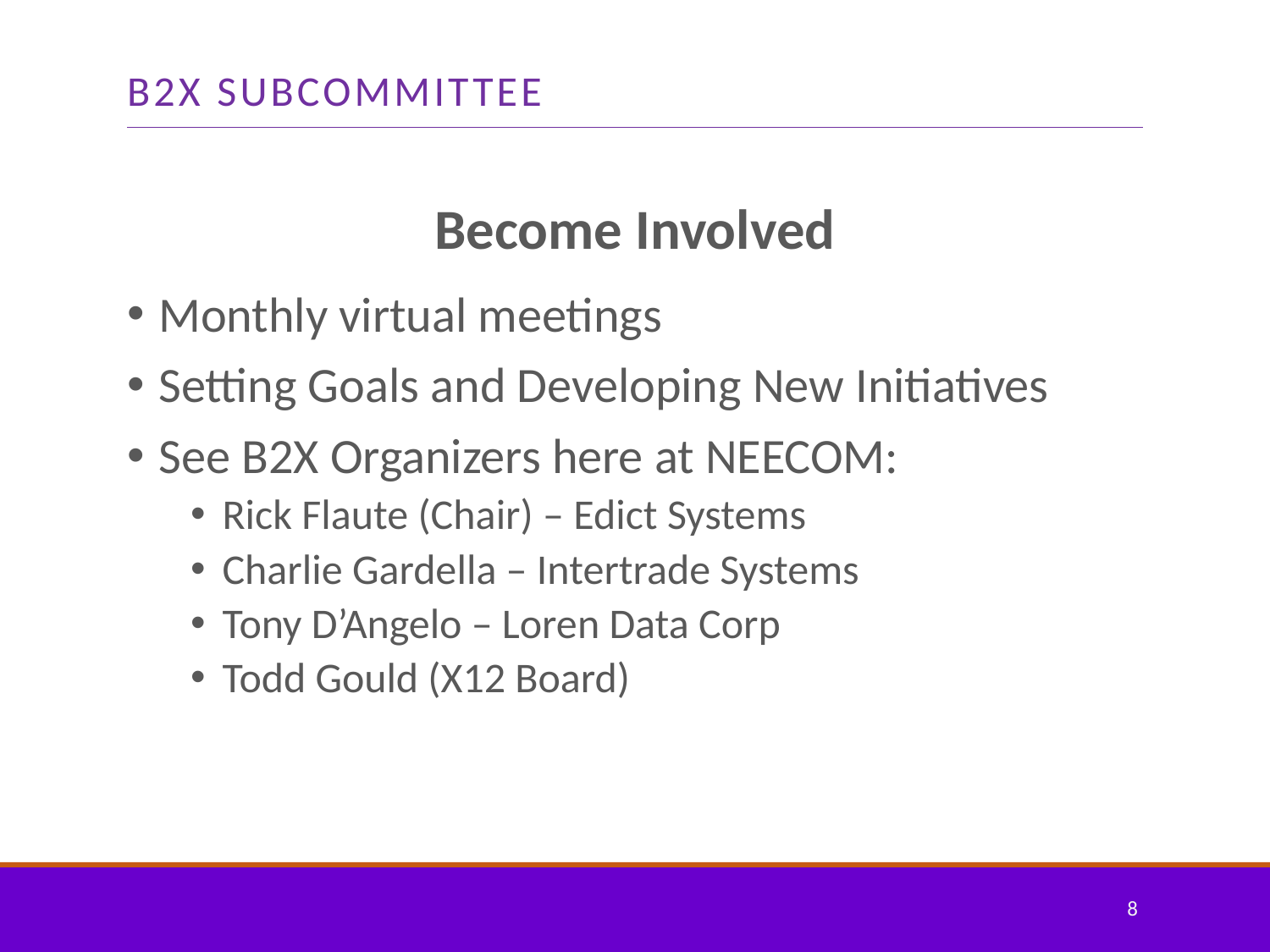

# B2X Subcommittee
Become Involved
Monthly virtual meetings
Setting Goals and Developing New Initiatives
See B2X Organizers here at NEECOM:
Rick Flaute (Chair) – Edict Systems
Charlie Gardella – Intertrade Systems
Tony D’Angelo – Loren Data Corp
Todd Gould (X12 Board)